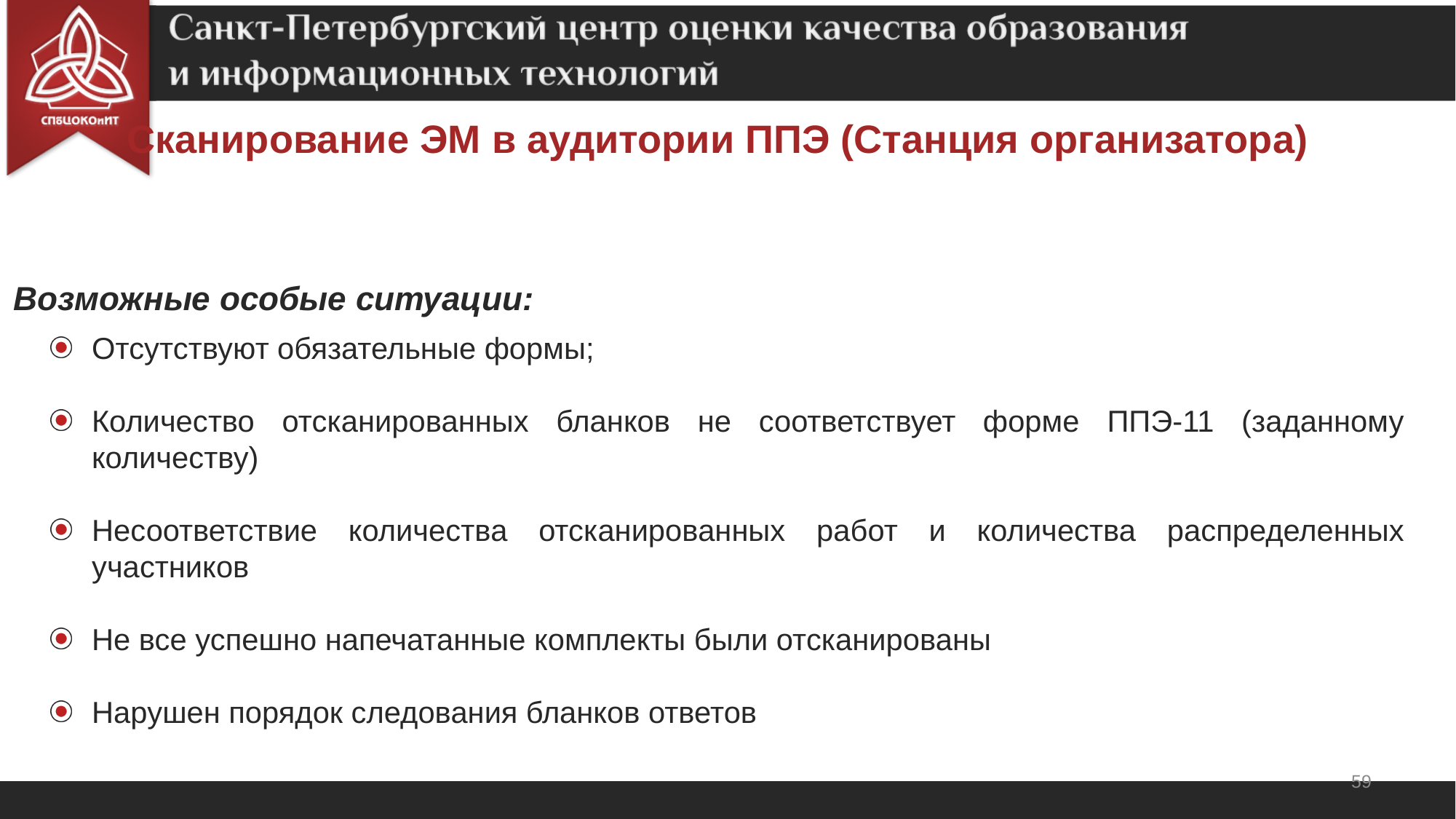

Сканирование ЭМ в аудитории ППЭ (Станция организатора)
Возможные особые ситуации:
Отсутствуют обязательные формы;

Количество отсканированных бланков не соответствует форме ППЭ-11 (заданному количеству)

Несоответствие количества отсканированных работ и количества распределенных участников

Не все успешно напечатанные комплекты были отсканированы

Нарушен порядок следования бланков ответов
59